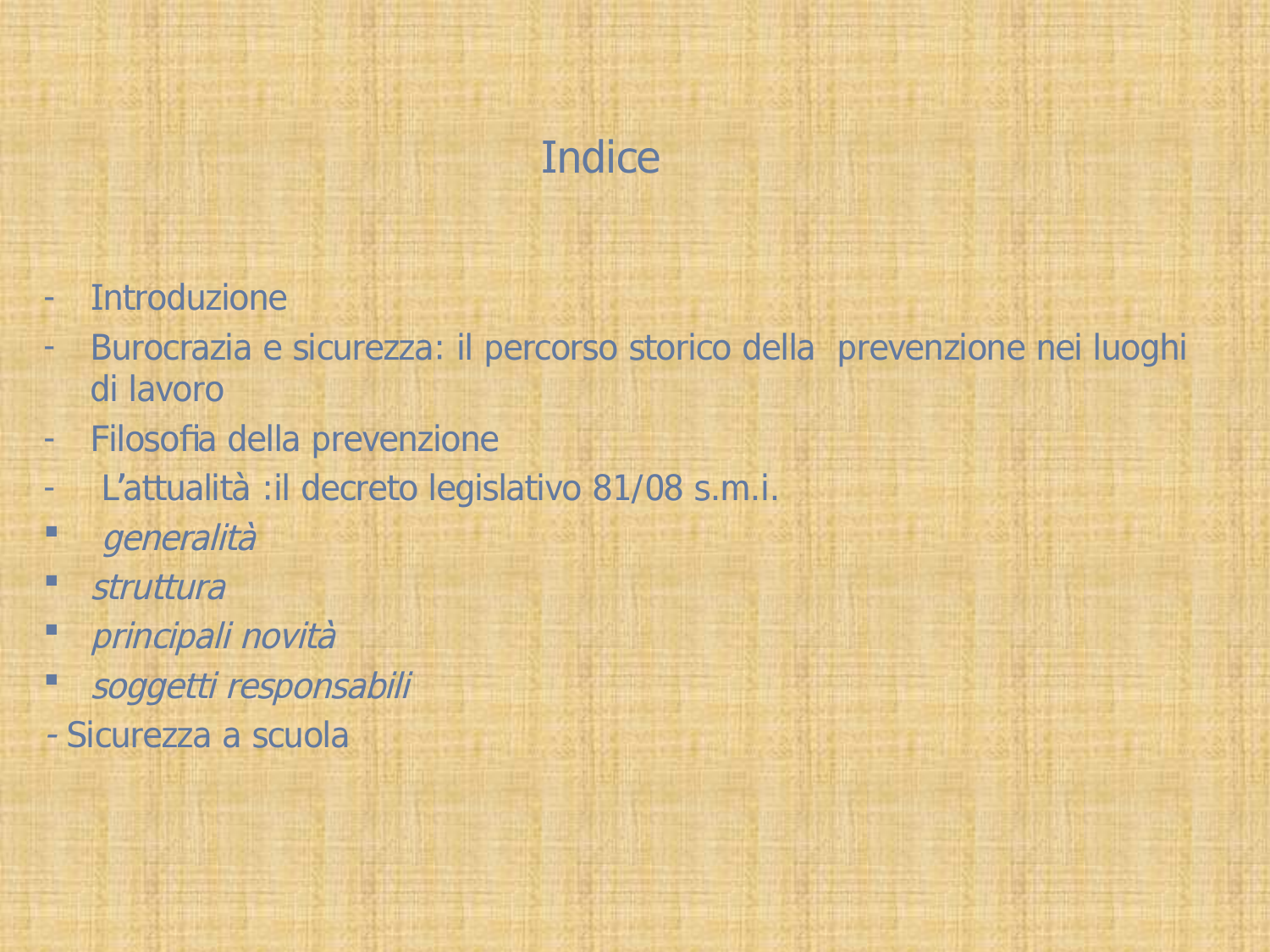

Indice

Introduzione
Burocrazia e sicurezza: il percorso storico della  prevenzione nei luoghi di lavoro
Filosofia della prevenzione
 L’attualità :il decreto legislativo 81/08 s.m.i.
 generalità
struttura
principali novità
soggetti responsabili
- Sicurezza a scuola